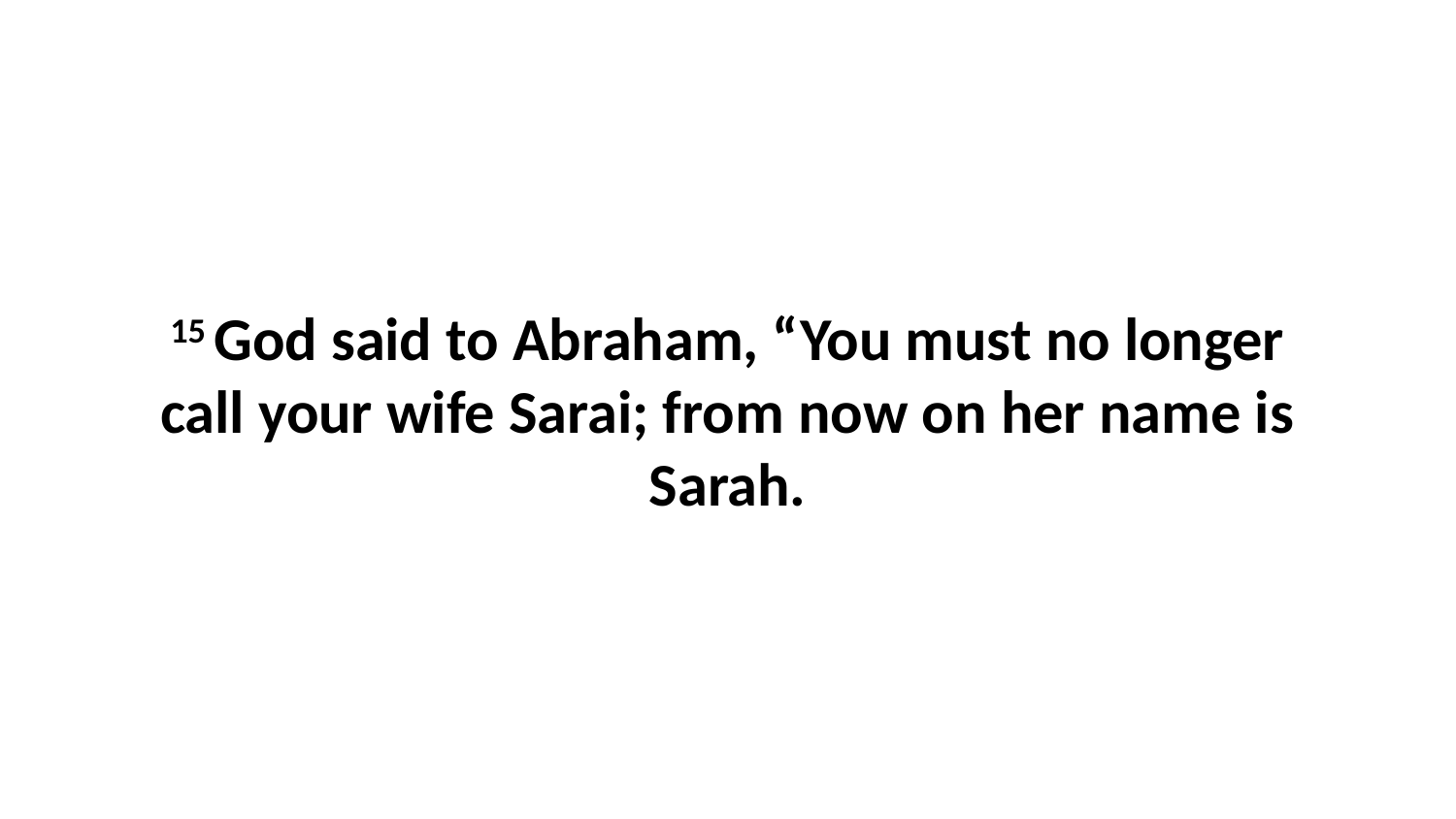

15 God said to Abraham, “You must no longer call your wife Sarai; from now on her name is Sarah.